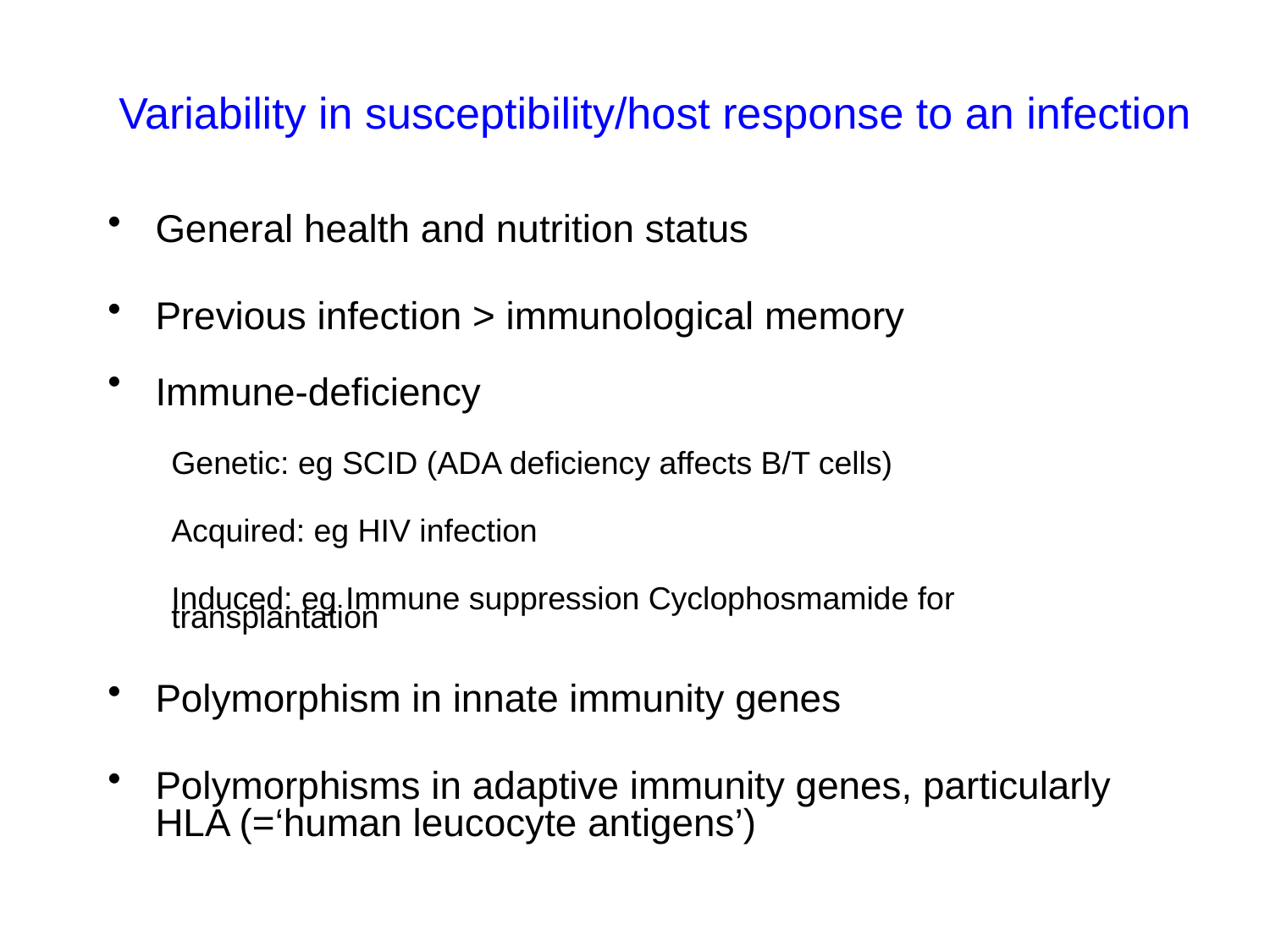

# Variability in susceptibility/host response to an infection
General health and nutrition status
Previous infection > immunological memory
Immune-deficiency
Genetic: eg SCID (ADA deficiency affects B/T cells)
Acquired: eg HIV infection
Induced: eg Immune suppression Cyclophosmamide for transplantation
Polymorphism in innate immunity genes
Polymorphisms in adaptive immunity genes, particularly HLA (=‘human leucocyte antigens’)